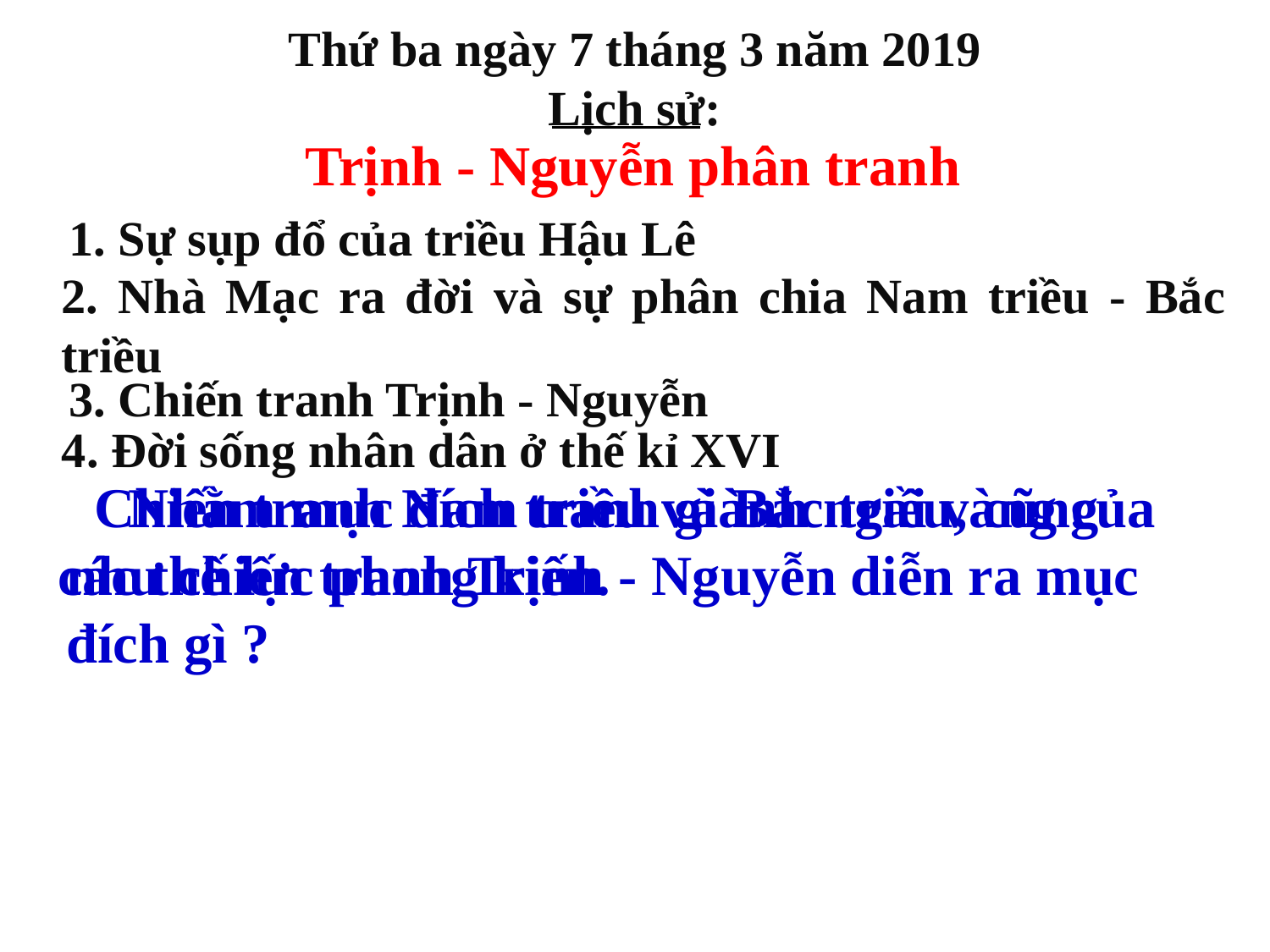

Thứ ba ngày 7 tháng 3 năm 2019
Lịch sử:
Trịnh - Nguyễn phân tranh
1. Sự sụp đổ của triều Hậu Lê
2. Nhà Mạc ra đời và sự phân chia Nam triều - Bắc triều
3. Chiến tranh Trịnh - Nguyễn
4. Đời sống nhân dân ở thế kỉ XVI
     Nhằm mục đích tranh giành ngai vàng của các thế lực phong kiến.
  Chiến tranh Nam triều và Bắc triều, cũng như chiến tranh Trịnh - Nguyễn diễn ra mục đích gì ?